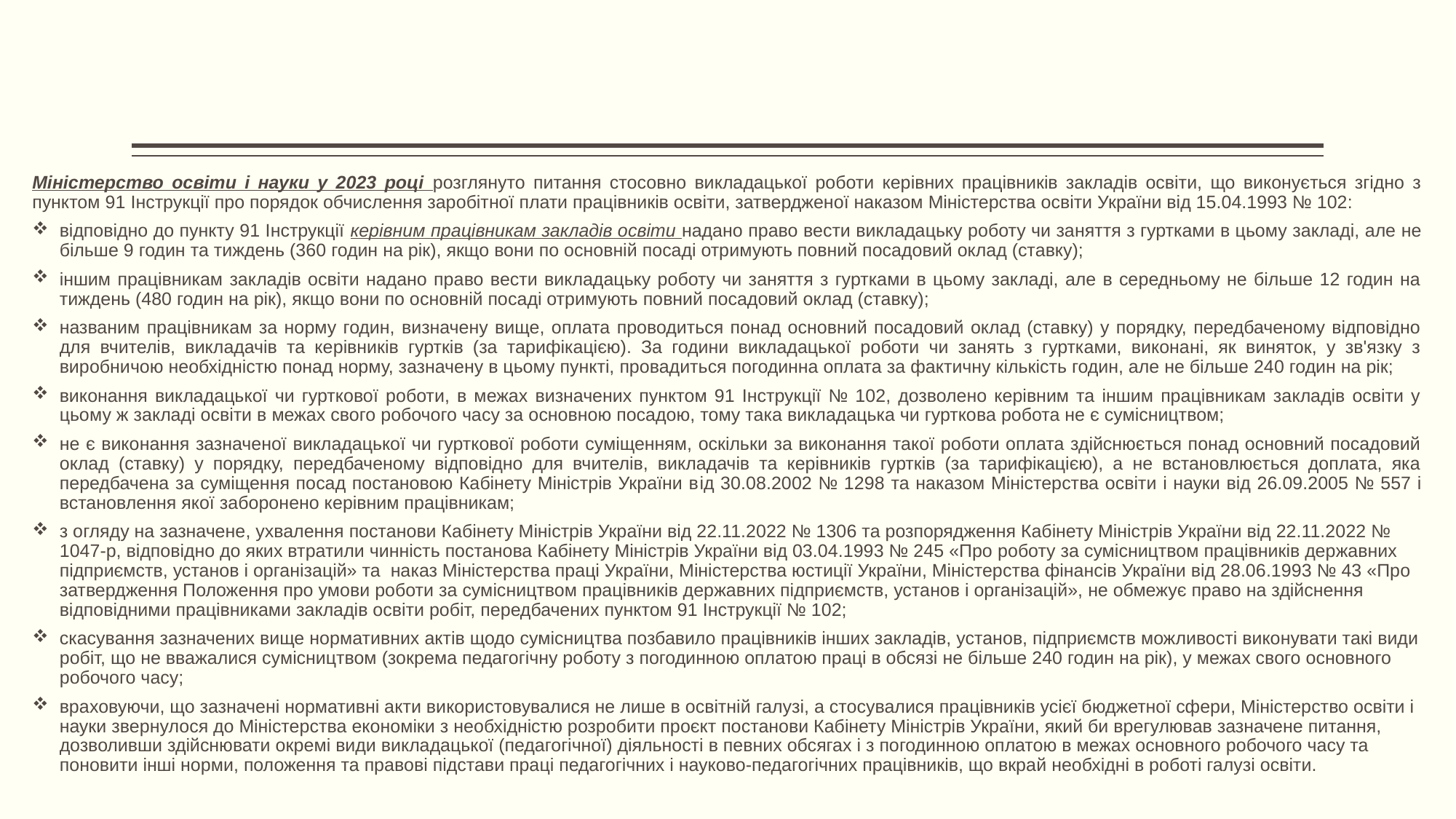

Міністерство освіти і науки у 2023 році розглянуто питання стосовно викладацької роботи керівних працівників закладів освіти, що виконується згідно з пунктом 91 Інструкції про порядок обчислення заробітної плати працівників освіти, затвердженої наказом Міністерства освіти України від 15.04.1993 № 102:
відповідно до пункту 91 Інструкції керівним працівникам закладів освіти надано право вести викладацьку роботу чи заняття з гуртками в цьому закладі, але не більше 9 годин та тиждень (360 годин на рік), якщо вони по основній посаді отримують повний посадовий оклад (ставку);
іншим працівникам закладів освіти надано право вести викладацьку роботу чи заняття з гуртками в цьому закладі, але в середньому не більше 12 годин на тиждень (480 годин на рік), якщо вони по основній посаді отримують повний посадовий оклад (ставку);
названим працівникам за норму годин, визначену вище, оплата проводиться понад основний посадовий оклад (ставку) у порядку, передбаченому відповідно для вчителів, викладачів та керівників гуртків (за тарифікацією). За години викладацької роботи чи занять з гуртками, виконані, як виняток, у зв'язку з виробничою необхідністю понад норму, зазначену в цьому пункті, провадиться погодинна оплата за фактичну кількість годин, але не більше 240 годин на рік;
виконання викладацької чи гурткової роботи, в межах визначених пунктом 91 Інструкції № 102, дозволено керівним та іншим працівникам закладів освіти у цьому ж закладі освіти в межах свого робочого часу за основною посадою, тому така викладацька чи гурткова робота не є сумісництвом;
не є виконання зазначеної викладацької чи гурткової роботи суміщенням, оскільки за виконання такої роботи оплата здійснюється понад основний посадовий оклад (ставку) у порядку, передбаченому відповідно для вчителів, викладачів та керівників гуртків (за тарифікацією), а не встановлюється доплата, яка передбачена за суміщення посад постановою Кабінету Міністрів України вiд 30.08.2002 № 1298 та наказом Міністерства освіти і науки від 26.09.2005 № 557 і встановлення якої заборонено керівним працівникам;
з огляду на зазначене, ухвалення постанови Кабінету Міністрів України від 22.11.2022 № 1306 та розпорядження Кабінету Міністрів України від 22.11.2022 № 1047-р, відповідно до яких втратили чинність постанова Кабінету Міністрів України від 03.04.1993 № 245 «Про роботу за сумісництвом працівників державних підприємств, установ і організацій» та  наказ Міністерства праці України, Міністерства юстиції України, Міністерства фінансів України від 28.06.1993 № 43 «Про затвердження Положення про умови роботи за сумісництвом працівників державних підприємств, установ і організацій», не обмежує право на здійснення відповідними працівниками закладів освіти робіт, передбачених пунктом 91 Інструкції № 102;
скасування зазначених вище нормативних актів щодо сумісництва позбавило працівників інших закладів, установ, підприємств можливості виконувати такі види робіт, що не вважалися сумісництвом (зокрема педагогічну роботу з погодинною оплатою праці в обсязі не більше 240 годин на рік), у межах свого основного робочого часу;
враховуючи, що зазначені нормативні акти використовувалися не лише в освітній галузі, а стосувалися працівників усієї бюджетної сфери, Міністерство освіти і науки звернулося до Міністерства економіки з необхідністю розробити проєкт постанови Кабінету Міністрів України, який би врегулював зазначене питання, дозволивши здійснювати окремі види викладацької (педагогічної) діяльності в певних обсягах і з погодинною оплатою в межах основного робочого часу та поновити інші норми, положення та правові підстави праці педагогічних і науково-педагогічних працівників, що вкрай необхідні в роботі галузі освіти.